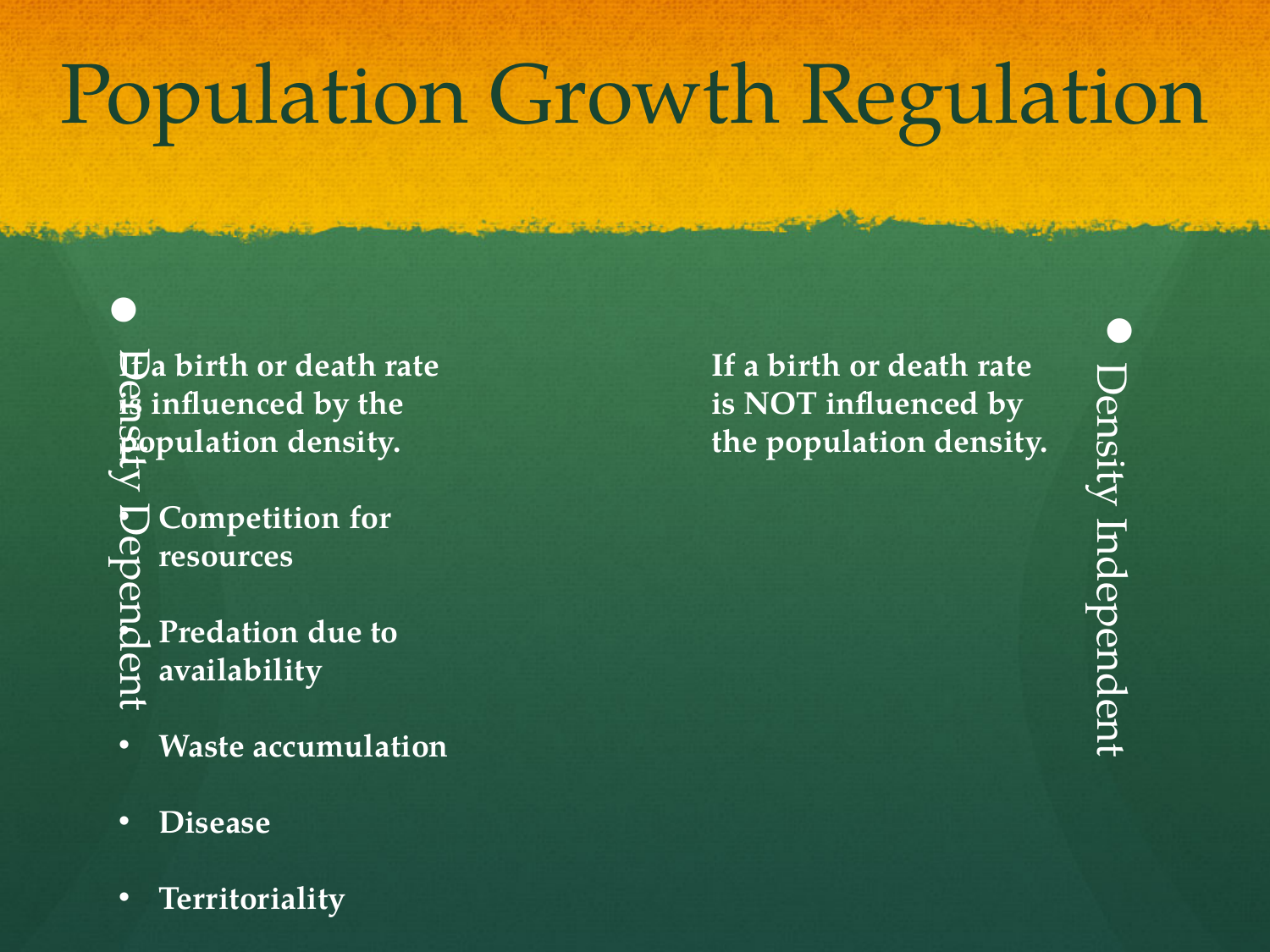

# Population Growth Regulation

Density Dependent
Density Independent
If a birth or death rate is influenced by the population density.

Competition for resources

Predation due to availability

Waste accumulation

Disease

Territoriality
If a birth or death rate is NOT influenced by the population density.